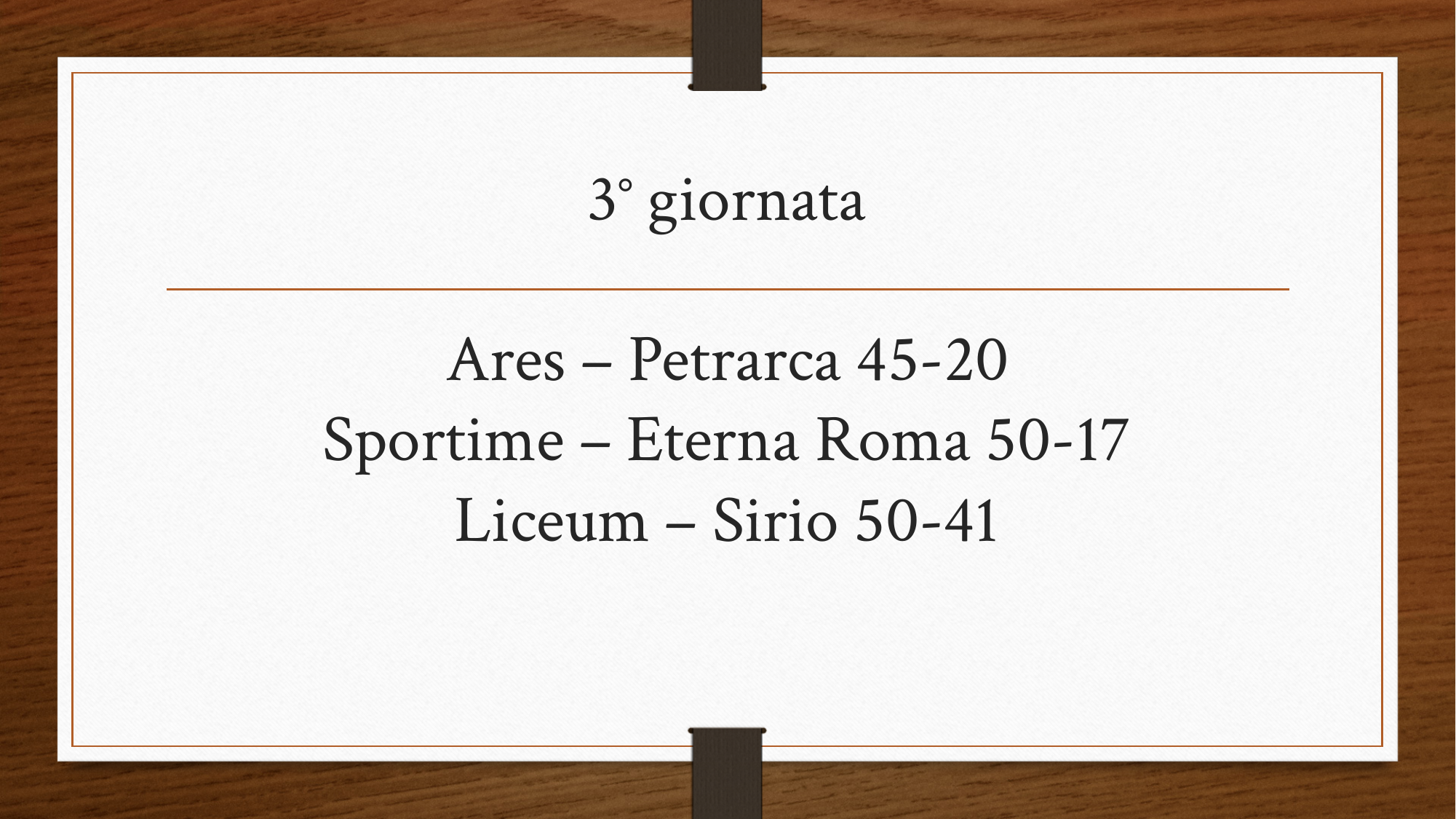

# 3° giornata Ares – Petrarca 45-20 Sportime – Eterna Roma 50-17 Liceum – Sirio 50-41